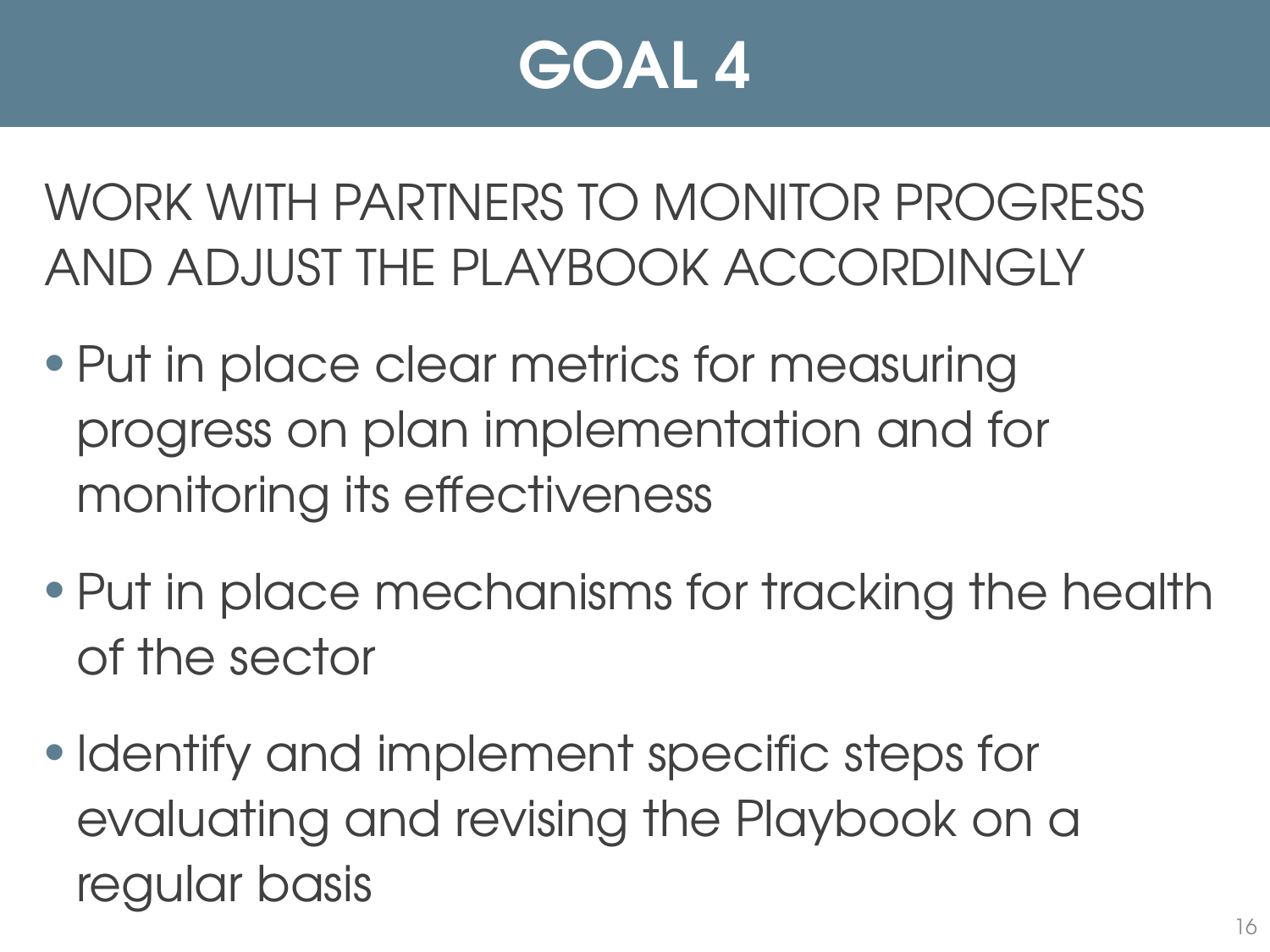

# GOAL 4
WORK WITH PARTNERS TO MONITOR PROGRESS AND ADJUST THE PLAYBOOK ACCORDINGLY
Put in place clear metrics for measuring progress on plan implementation and for monitoring its effectiveness
Put in place mechanisms for tracking the health of the sector
Identify and implement specific steps for evaluating and revising the Playbook on a regular basis
16